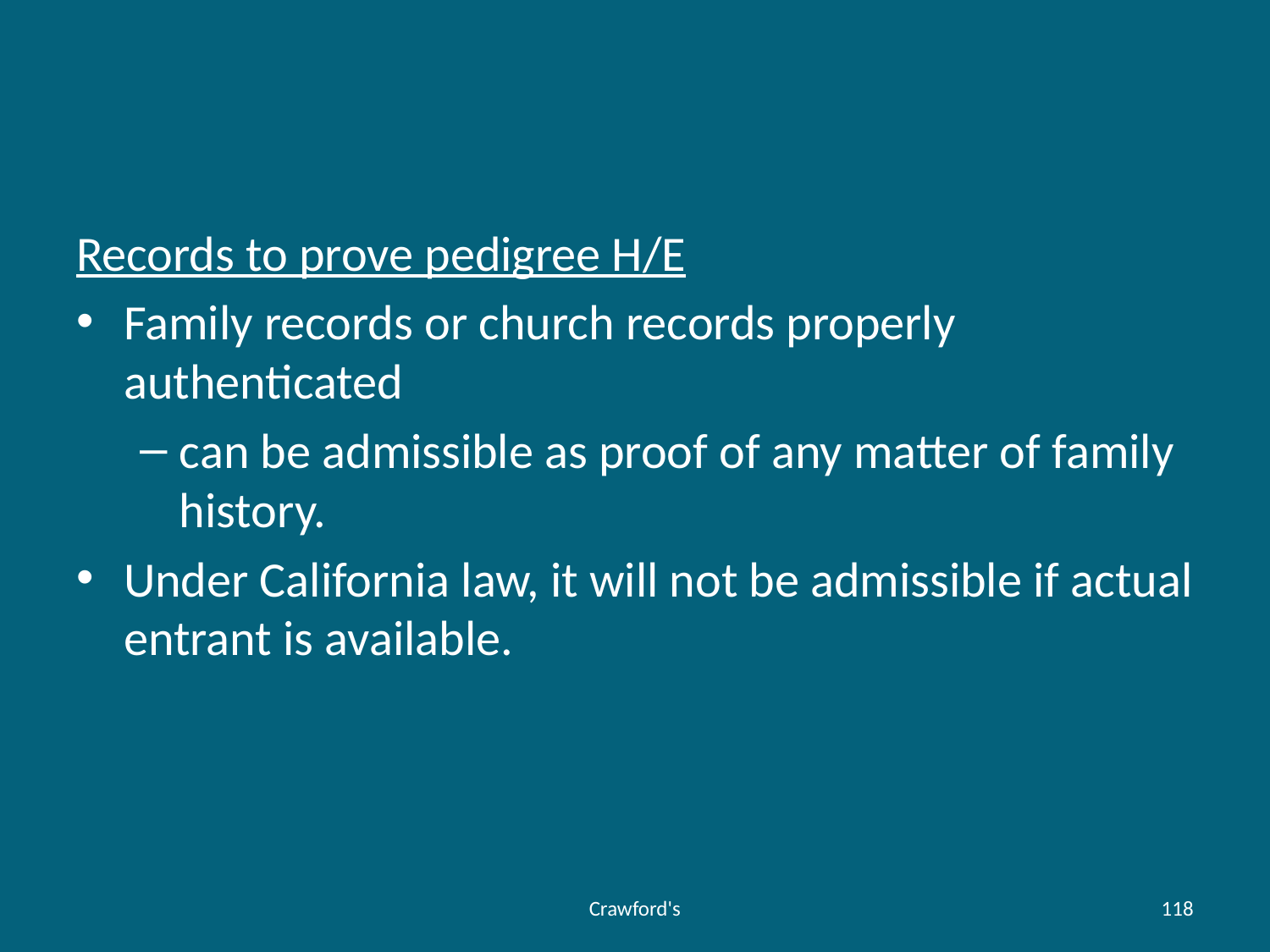

#
Records to prove pedigree H/E
Family records or church records properly authenticated
can be admissible as proof of any matter of family history.
Under California law, it will not be admissible if actual entrant is available.

Crawford's
118